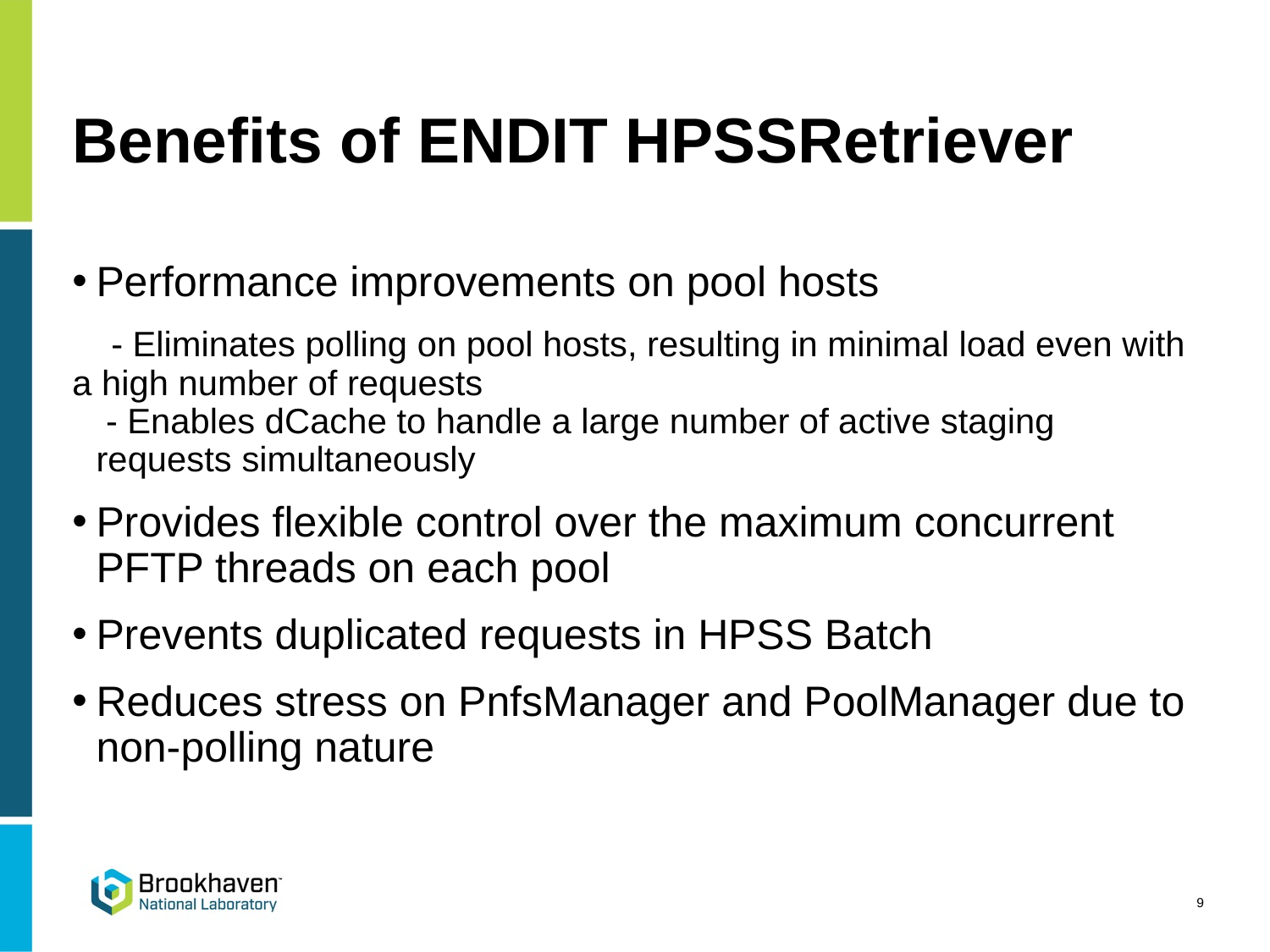

# Benefits of ENDIT HPSSRetriever
Performance improvements on pool hosts
    - Eliminates polling on pool hosts, resulting in minimal load even with a high number of requests
 - Enables dCache to handle a large number of active staging requests simultaneously
Provides flexible control over the maximum concurrent PFTP threads on each pool
Prevents duplicated requests in HPSS Batch
Reduces stress on PnfsManager and PoolManager due to non-polling nature

9